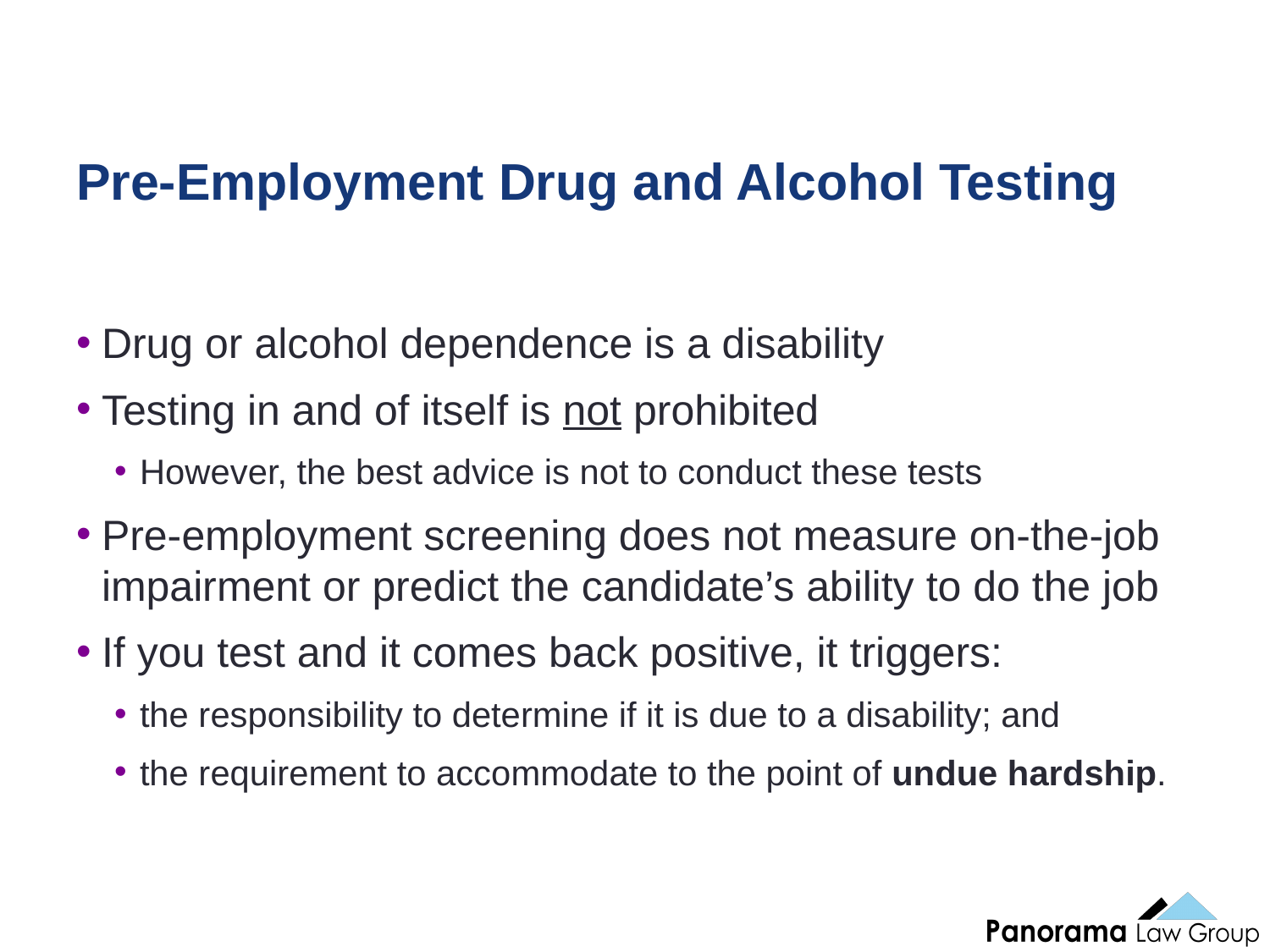

51
# Pre-Employment Drug and Alcohol Testing
Drug or alcohol dependence is a disability
Testing in and of itself is not prohibited
However, the best advice is not to conduct these tests
Pre-employment screening does not measure on-the-job impairment or predict the candidate’s ability to do the job
If you test and it comes back positive, it triggers:
the responsibility to determine if it is due to a disability; and
the requirement to accommodate to the point of undue hardship.